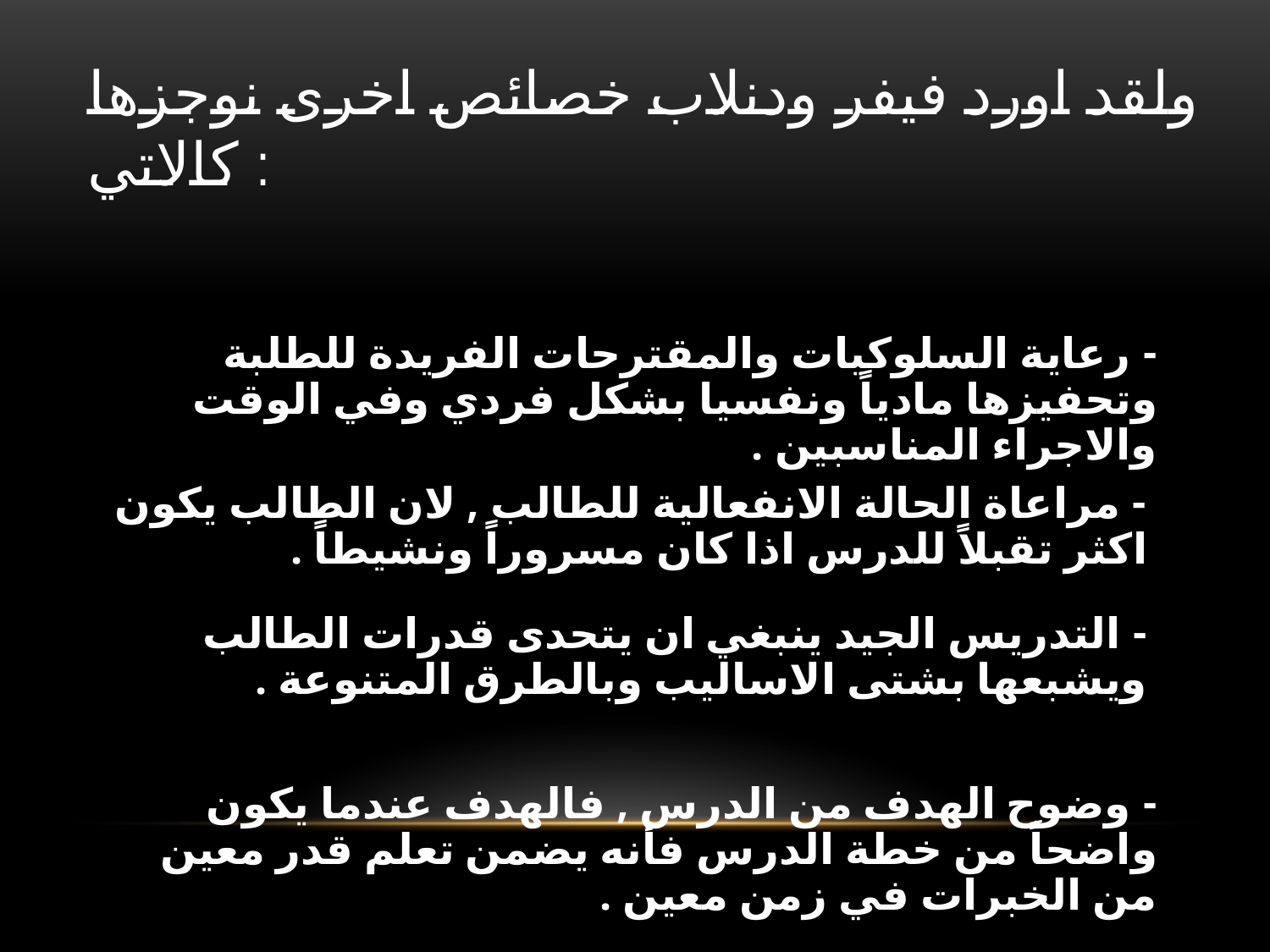

# ولقد اورد فيفر ودنلاب خصائص اخرى نوجزها كالاتي :
- رعاية السلوكيات والمقترحات الفريدة للطلبة وتحفيزها مادياً ونفسيا بشكل فردي وفي الوقت والاجراء المناسبين .
- مراعاة الحالة الانفعالية للطالب , لان الطالب يكون اكثر تقبلاً للدرس اذا كان مسروراً ونشيطاً .
- التدريس الجيد ينبغي ان يتحدى قدرات الطالب ويشبعها بشتى الاساليب وبالطرق المتنوعة .
- وضوح الهدف من الدرس , فالهدف عندما يكون واضحاً من خطة الدرس فأنه يضمن تعلم قدر معين من الخبرات في زمن معين .